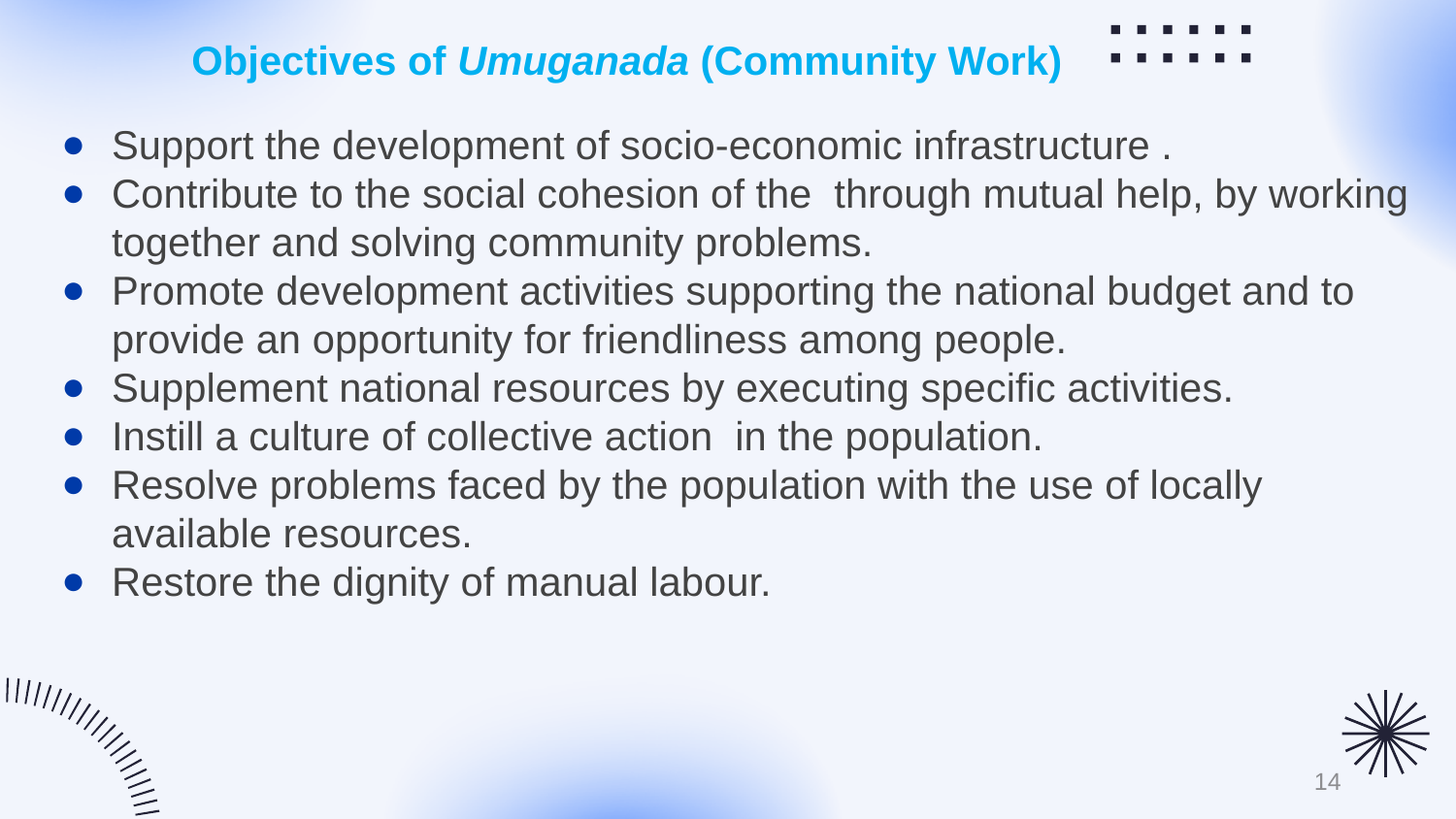

# Objectives of Umuganada (Community Work)
Support the development of socio-economic infrastructure .
Contribute to the social cohesion of the  through mutual help, by working together and solving community problems.
Promote development activities supporting the national budget and to provide an opportunity for friendliness among people.
Supplement national resources by executing specific activities.
Instill a culture of collective action  in the population.
Resolve problems faced by the population with the use of locally available resources.
Restore the dignity of manual labour.

14